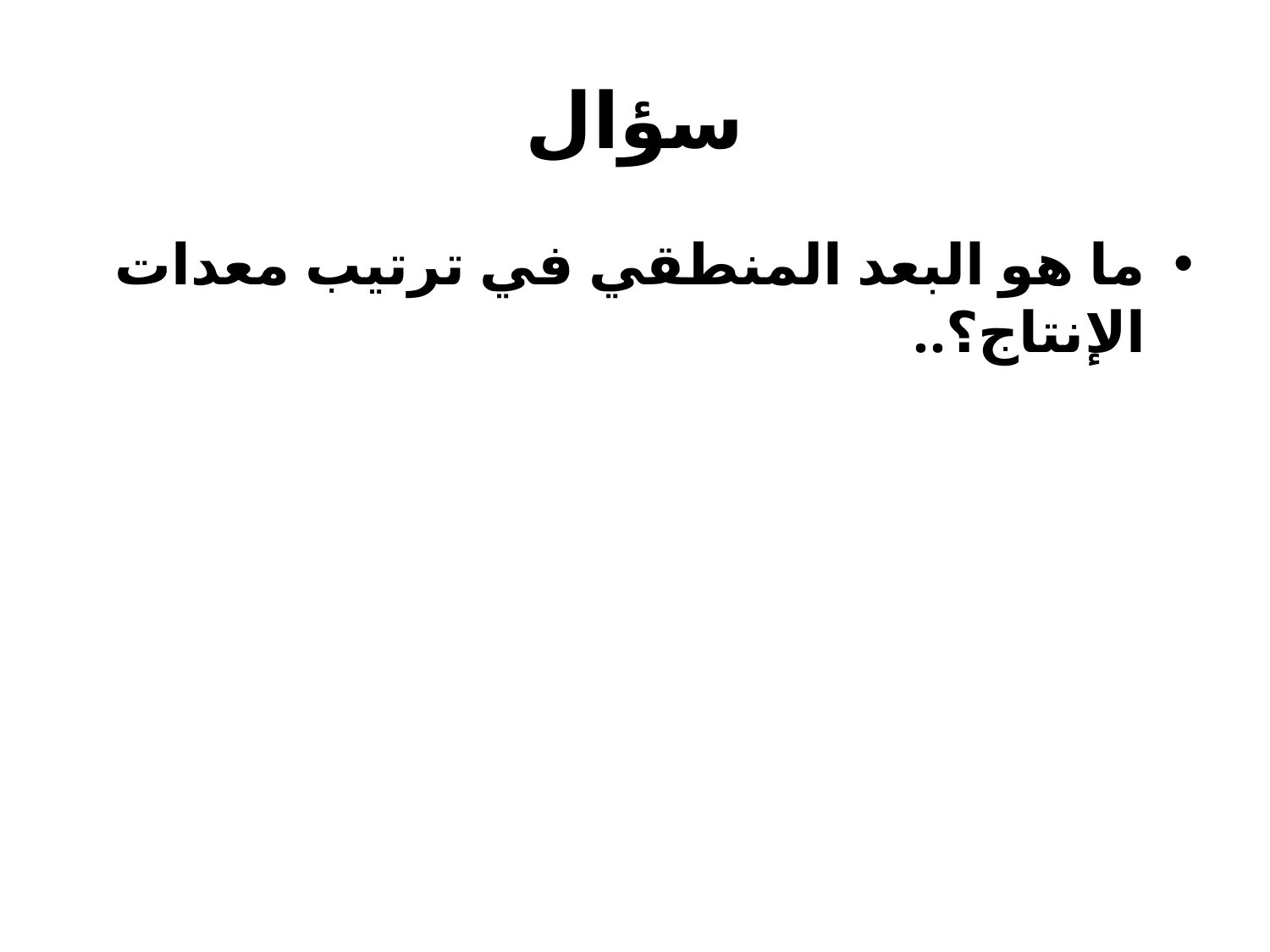

# سؤال
ما هو البعد المنطقي في ترتيب معدات الإنتاج؟..